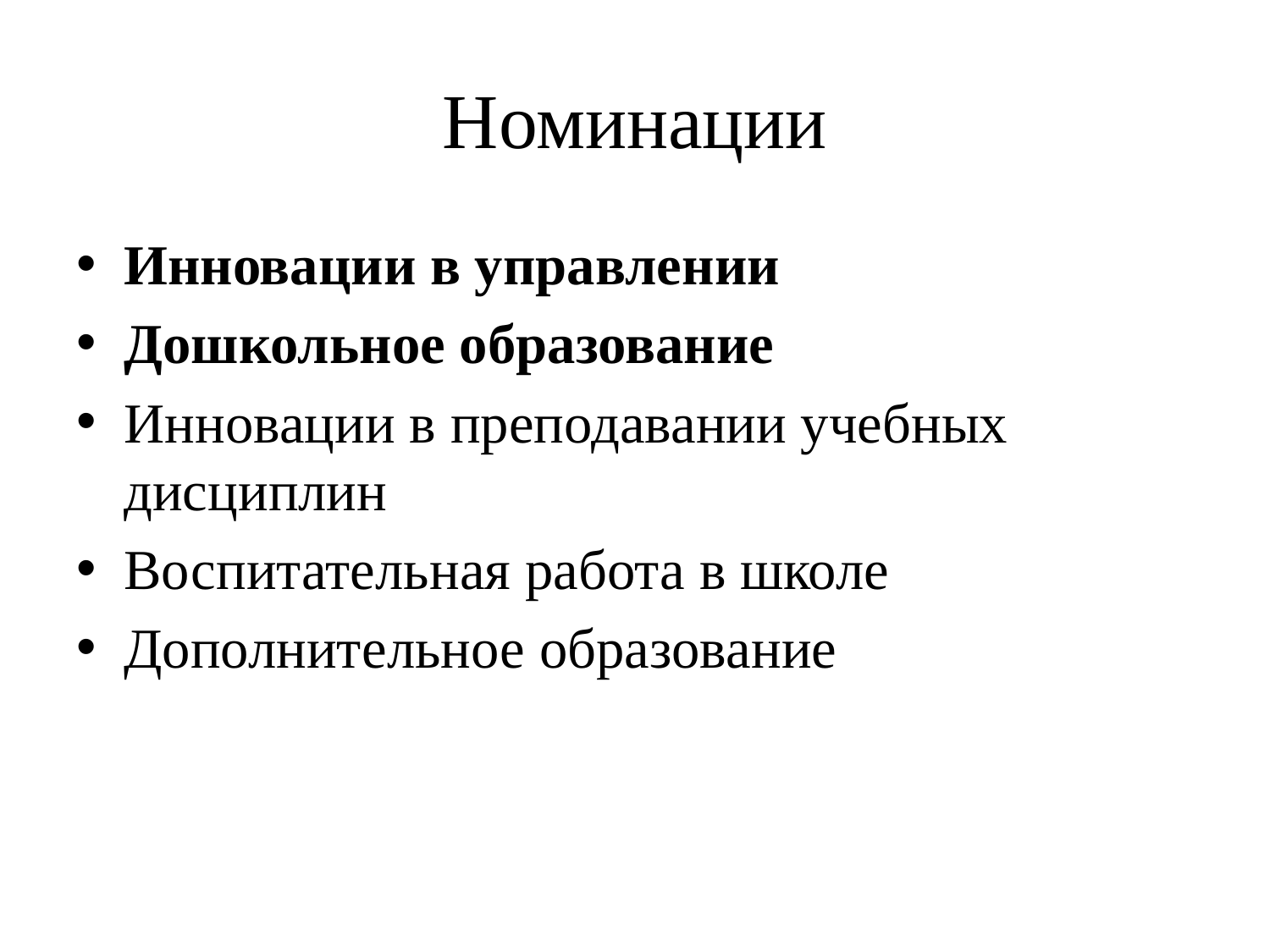

# Номинации
Инновации в управлении
Дошкольное образование
Инновации в преподавании учебных дисциплин
Воспитательная работа в школе
Дополнительное образование